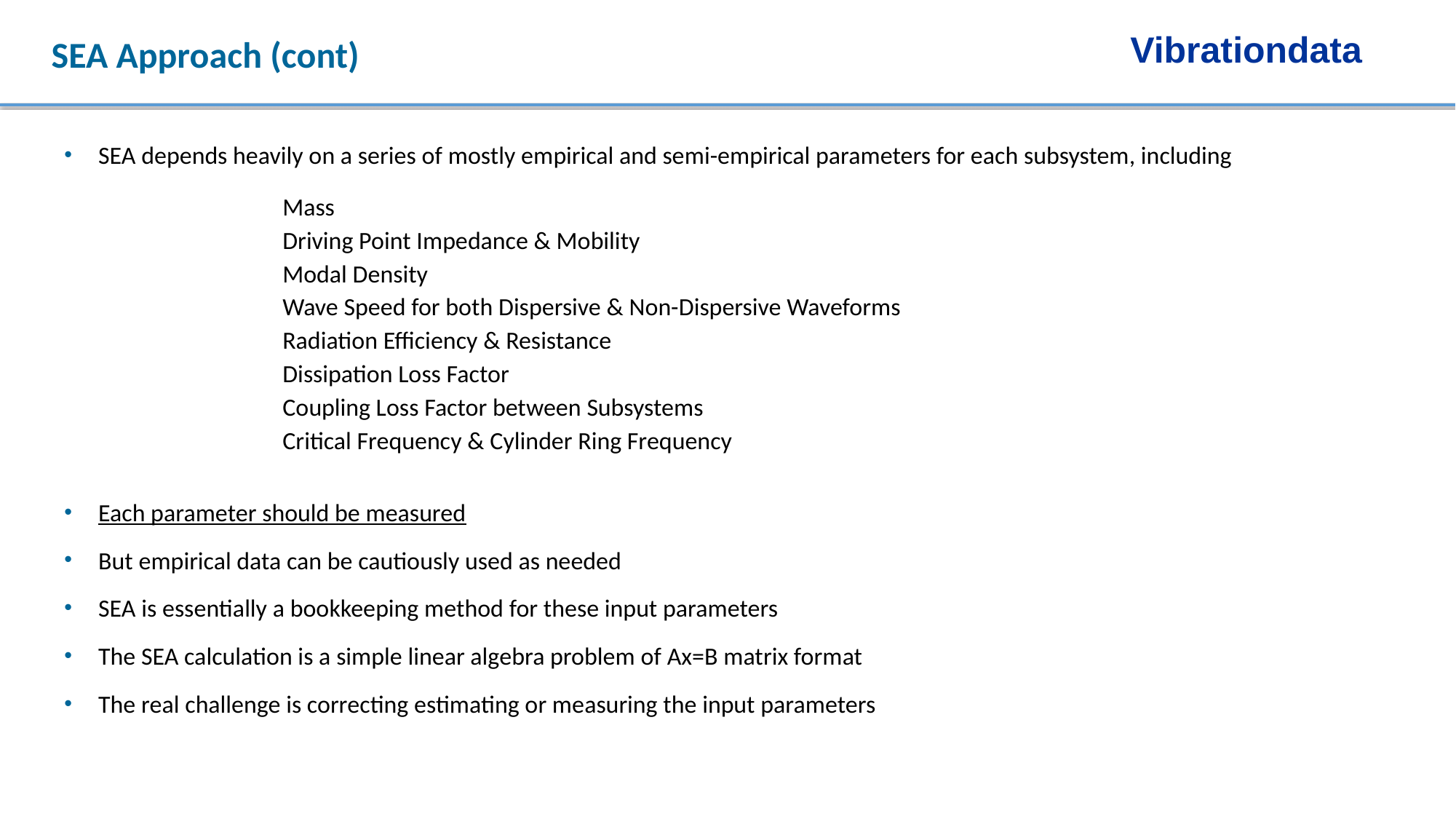

Vibrationdata
SEA Approach (cont)

SEA depends heavily on a series of mostly empirical and semi-empirical parameters for each subsystem, including
		Mass
		Driving Point Impedance & Mobility
		Modal Density
		Wave Speed for both Dispersive & Non-Dispersive Waveforms
		Radiation Efficiency & Resistance
		Dissipation Loss Factor
		Coupling Loss Factor between Subsystems
		Critical Frequency & Cylinder Ring Frequency
Each parameter should be measured
But empirical data can be cautiously used as needed
SEA is essentially a bookkeeping method for these input parameters
The SEA calculation is a simple linear algebra problem of Ax=B matrix format
The real challenge is correcting estimating or measuring the input parameters